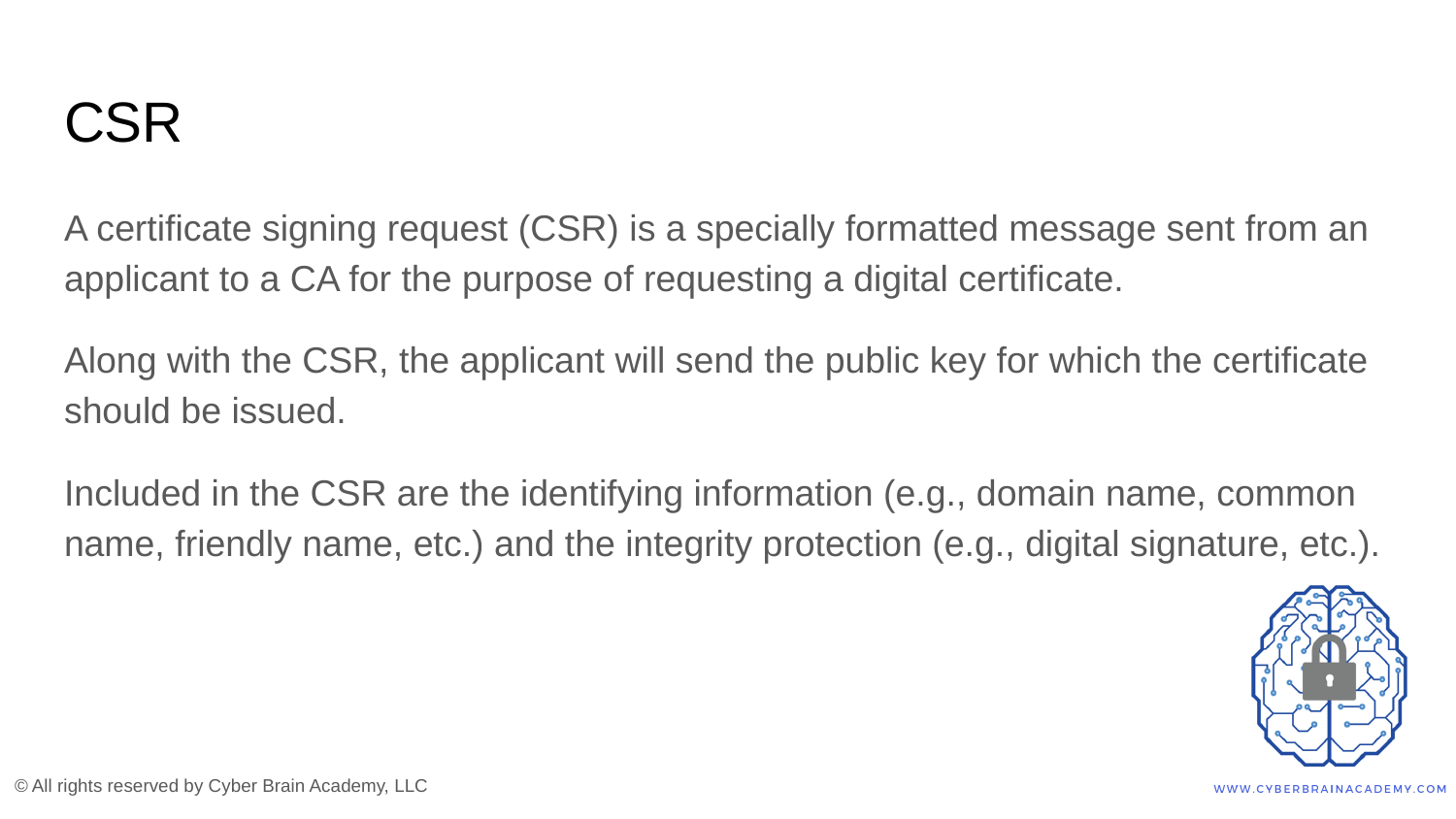

# CSR
A certificate signing request (CSR) is a specially formatted message sent from an applicant to a CA for the purpose of requesting a digital certificate.
Along with the CSR, the applicant will send the public key for which the certificate should be issued.
Included in the CSR are the identifying information (e.g., domain name, common name, friendly name, etc.) and the integrity protection (e.g., digital signature, etc.).